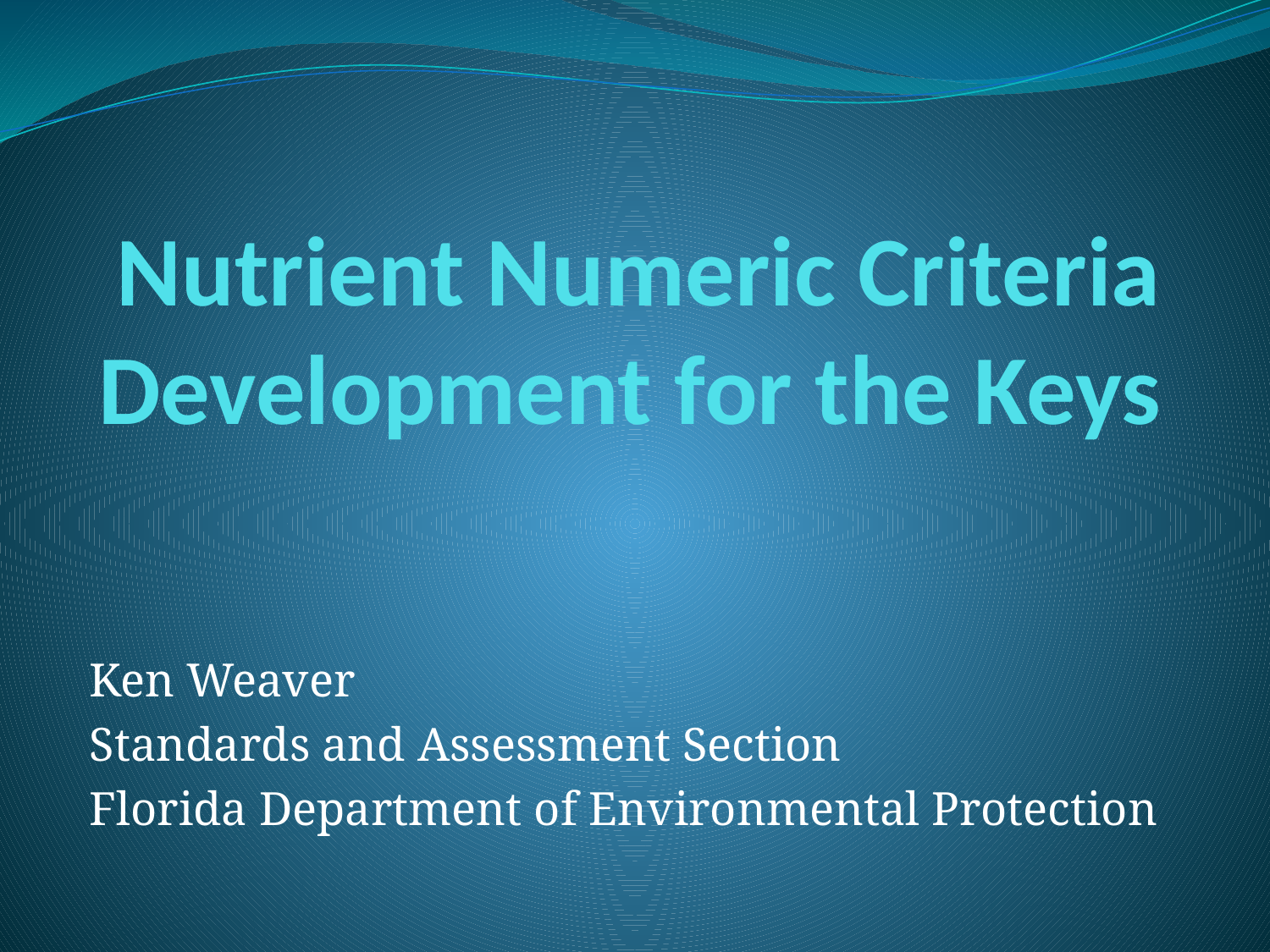

# Nutrient Numeric Criteria Development for the Keys
Ken Weaver
Standards and Assessment Section
Florida Department of Environmental Protection